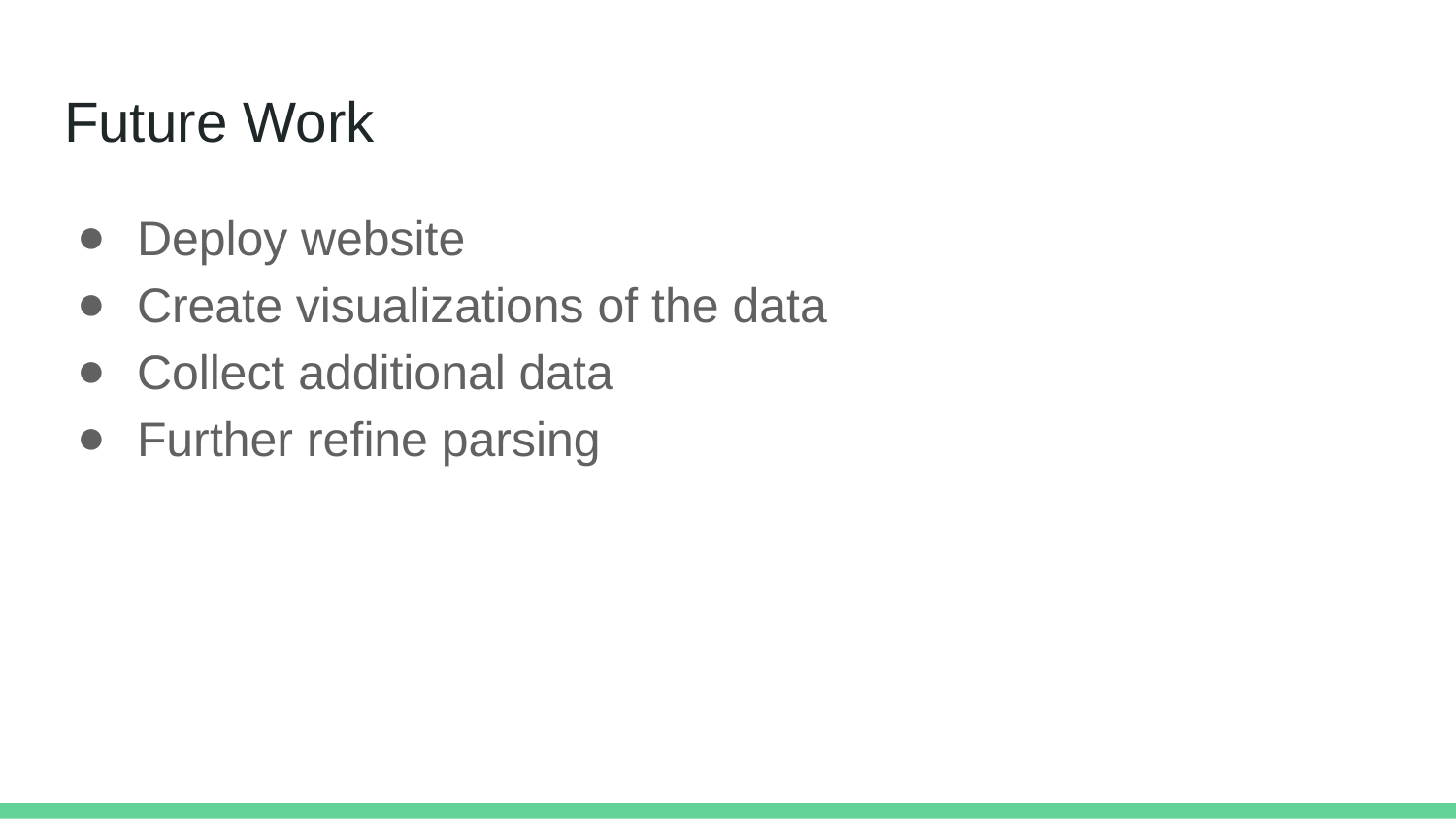

# Future Work
Deploy website
Create visualizations of the data
Collect additional data
Further refine parsing